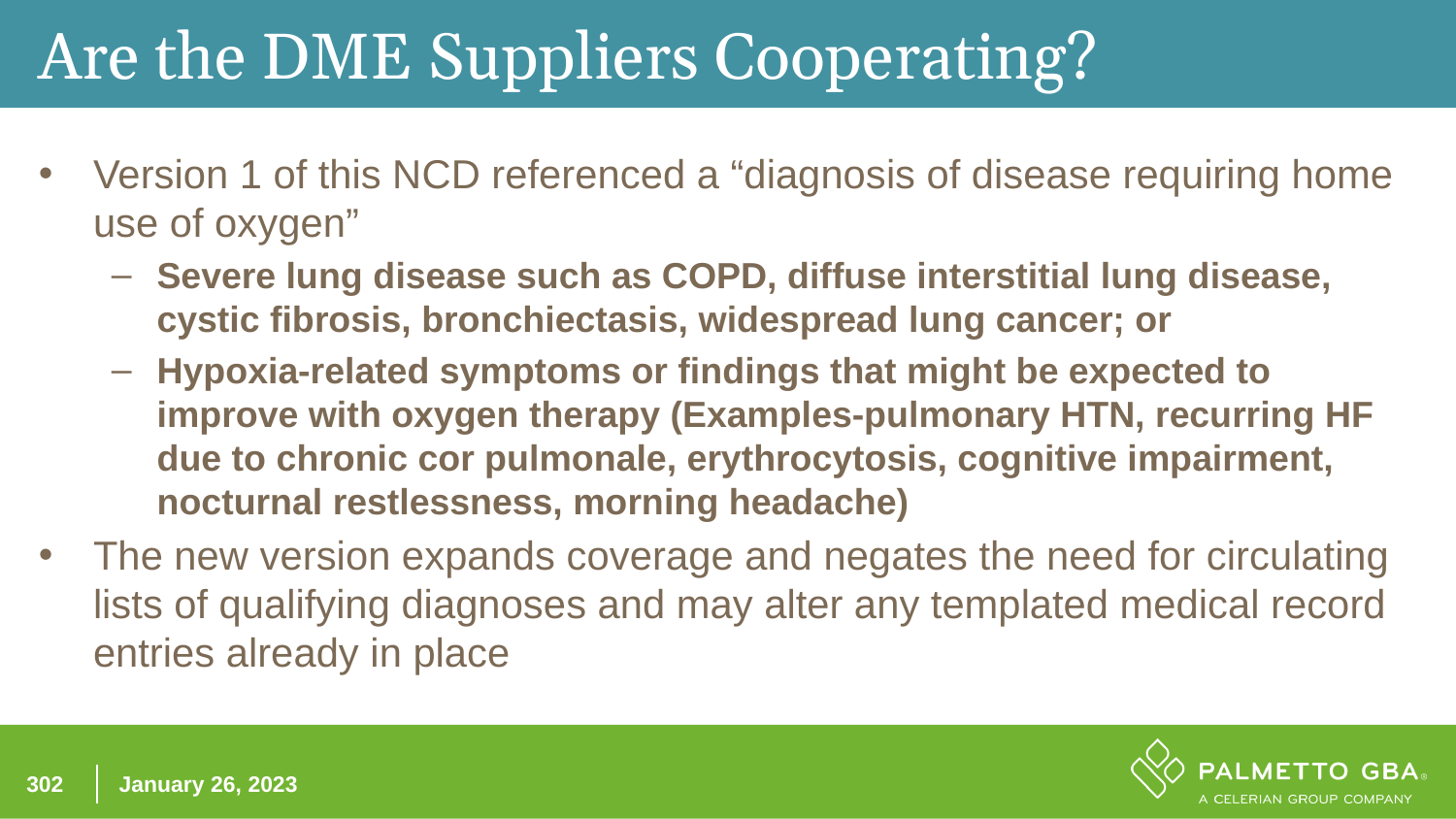

Are the DME Suppliers Cooperating?
Version 1 of this NCD referenced a “diagnosis of disease requiring home use of oxygen”
Severe lung disease such as COPD, diffuse interstitial lung disease, cystic fibrosis, bronchiectasis, widespread lung cancer; or
Hypoxia-related symptoms or findings that might be expected to improve with oxygen therapy (Examples-pulmonary HTN, recurring HF due to chronic cor pulmonale, erythrocytosis, cognitive impairment, nocturnal restlessness, morning headache)
The new version expands coverage and negates the need for circulating lists of qualifying diagnoses and may alter any templated medical record entries already in place